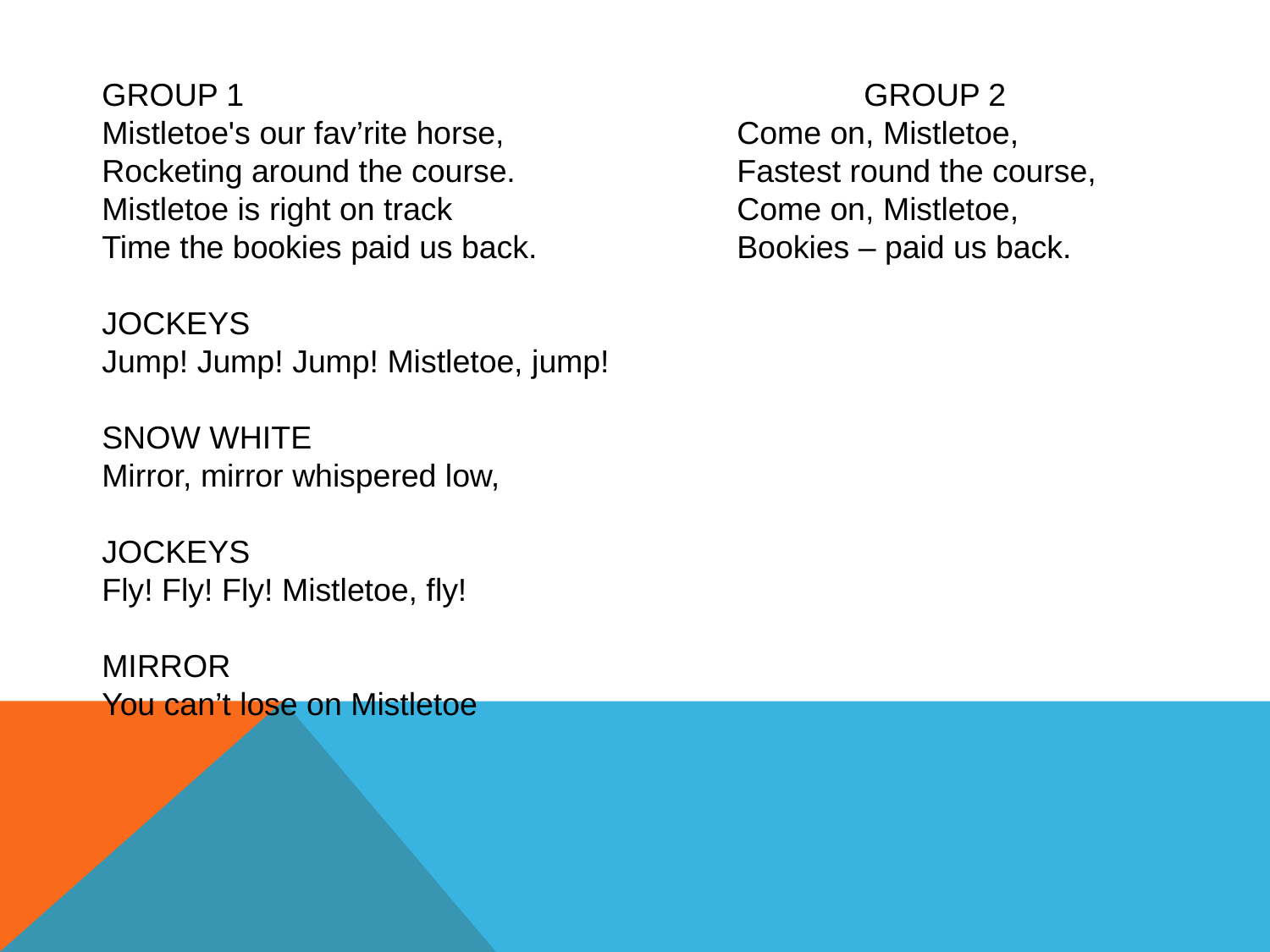

GROUP 1					GROUP 2
Mistletoe's our fav’rite horse,		Come on, Mistletoe,
Rocketing around the course.		Fastest round the course,
Mistletoe is right on track			Come on, Mistletoe,
Time the bookies paid us back.		Bookies – paid us back.

JOCKEYS
Jump! Jump! Jump! Mistletoe, jump!

SNOW WHITE
Mirror, mirror whispered low,

JOCKEYS
Fly! Fly! Fly! Mistletoe, fly!

MIRROR
You can’t lose on Mistletoe